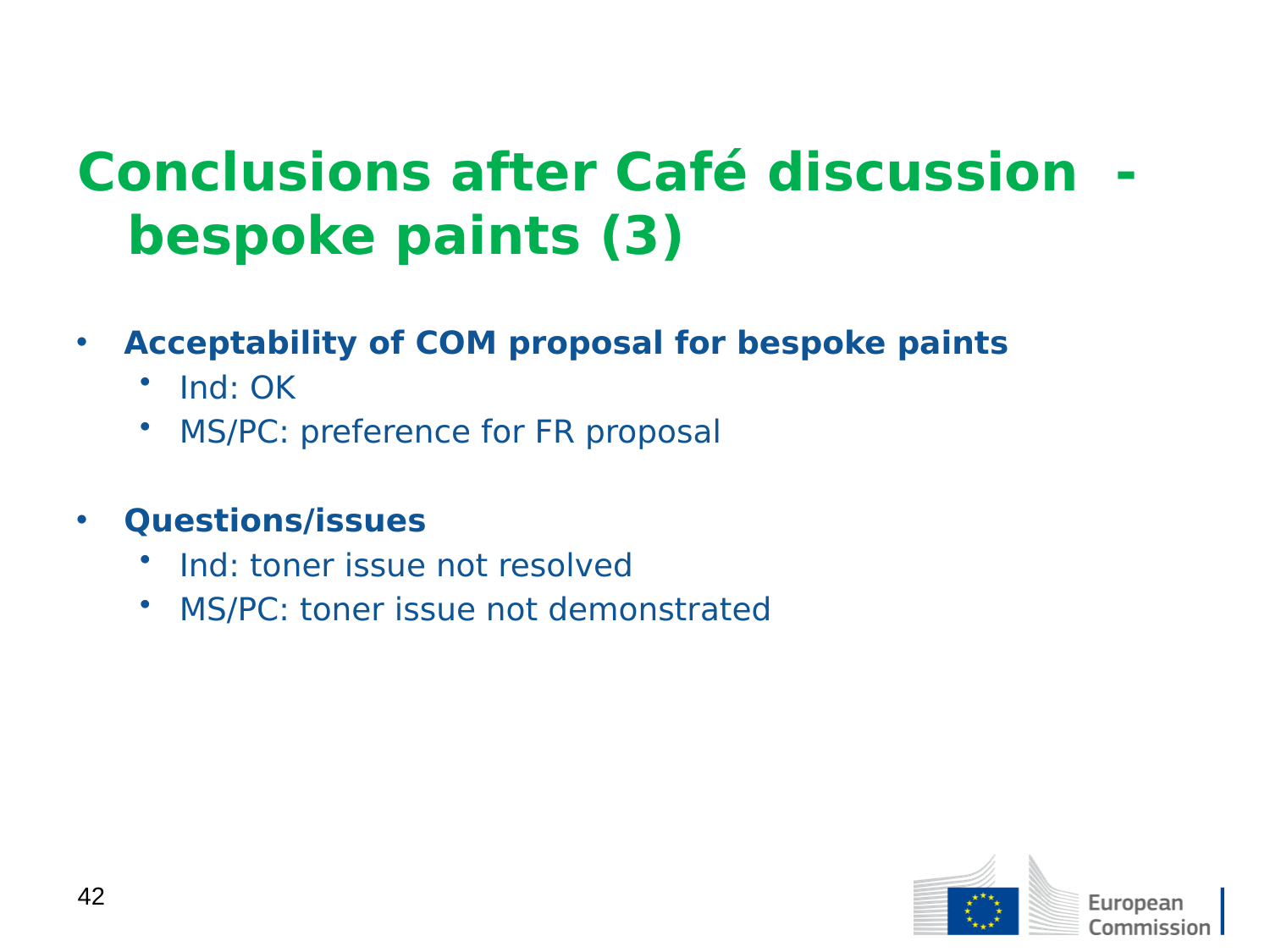

# Conclusions after Café discussion  - bespoke paints (3)
Acceptability of COM proposal for bespoke paints
Ind: OK
MS/PC: preference for FR proposal

Questions/issues
Ind: toner issue not resolved
MS/PC: toner issue not demonstrated
42